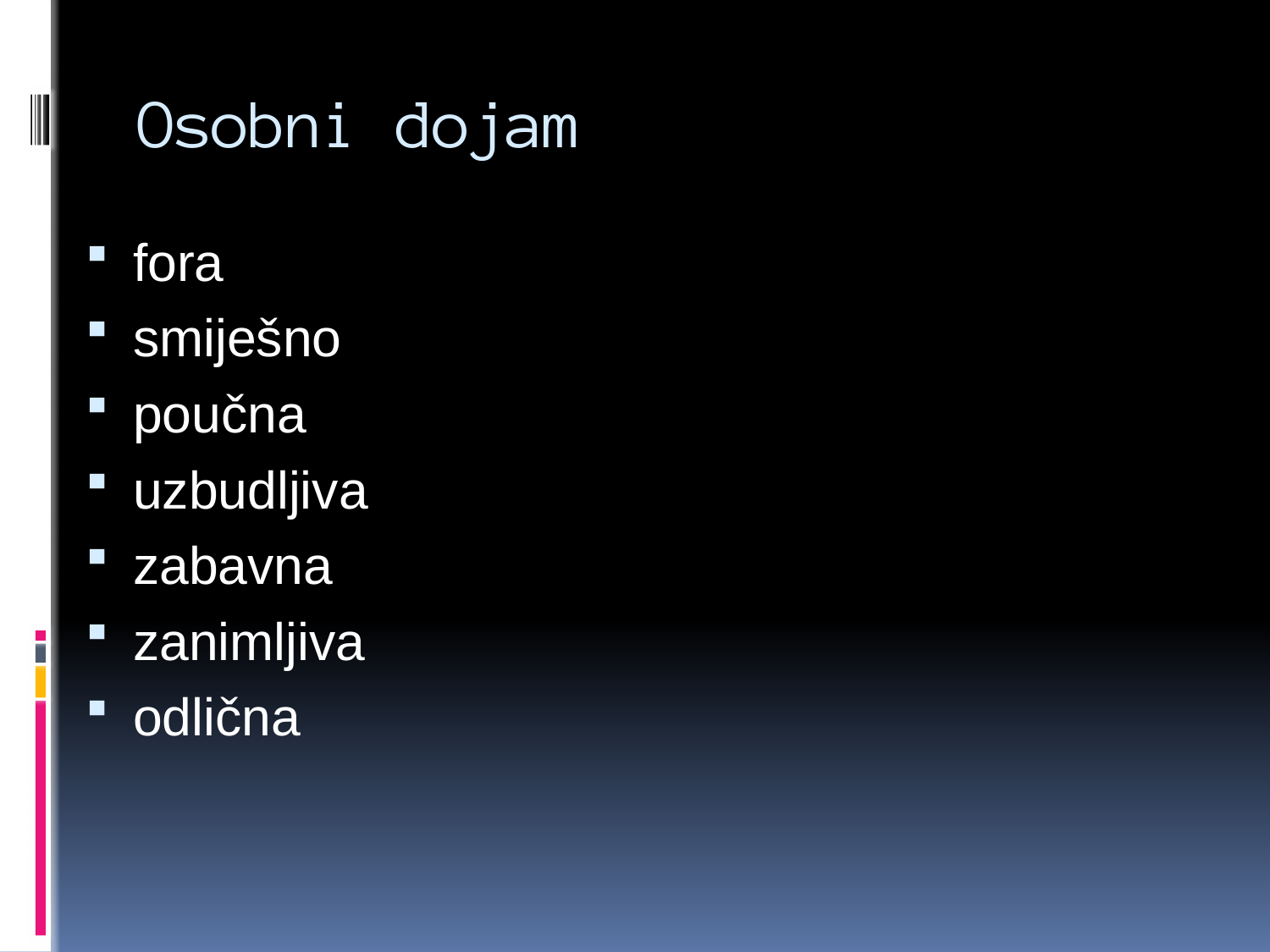

# Osobni dojam
fora
smiješno
poučna
uzbudljiva
zabavna
zanimljiva
odlična